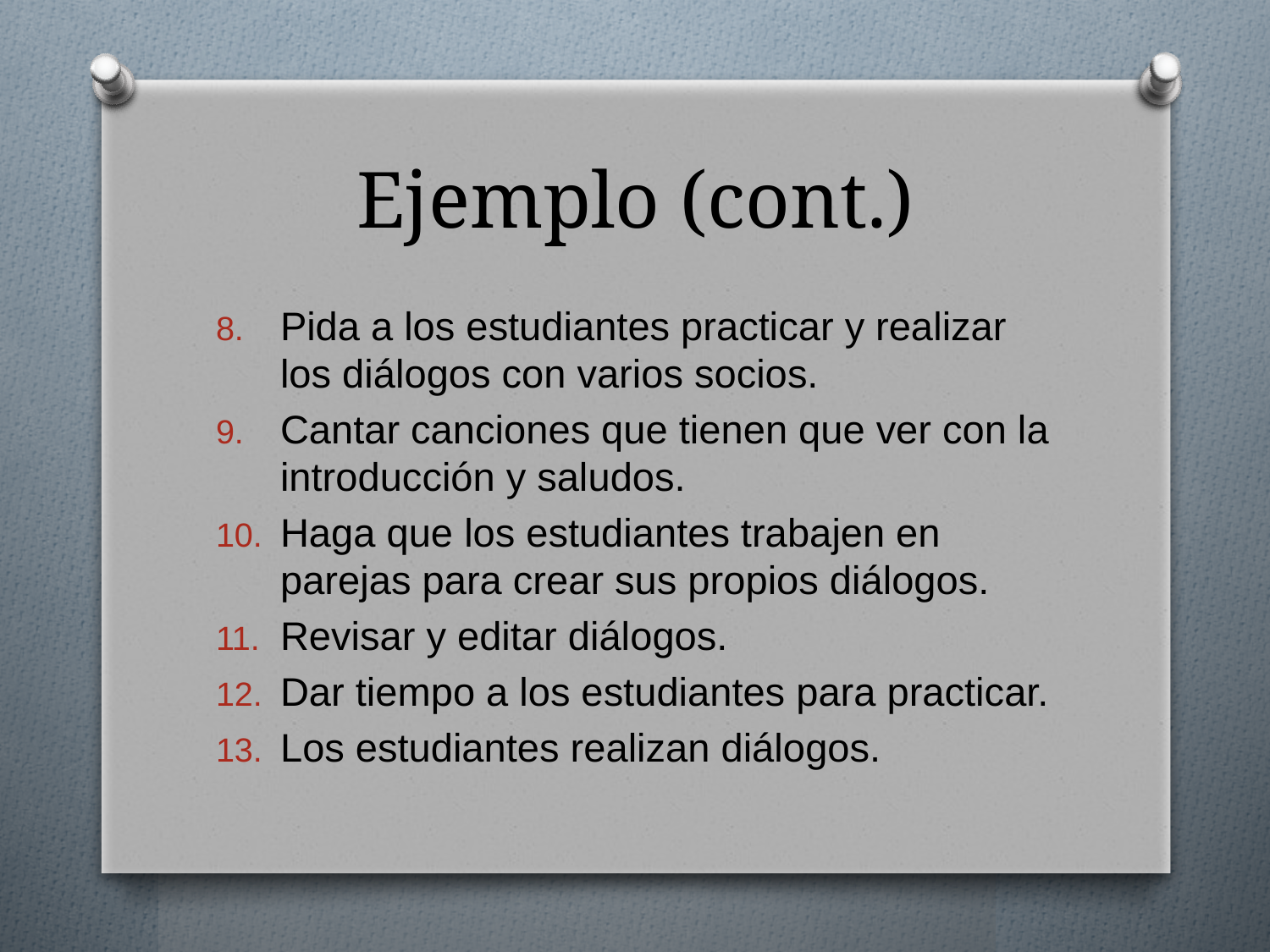

# Ejemplo (cont.)
Pida a los estudiantes practicar y realizar los diálogos con varios socios.
Cantar canciones que tienen que ver con la introducción y saludos.
Haga que los estudiantes trabajen en parejas para crear sus propios diálogos.
Revisar y editar diálogos.
Dar tiempo a los estudiantes para practicar.
Los estudiantes realizan diálogos.